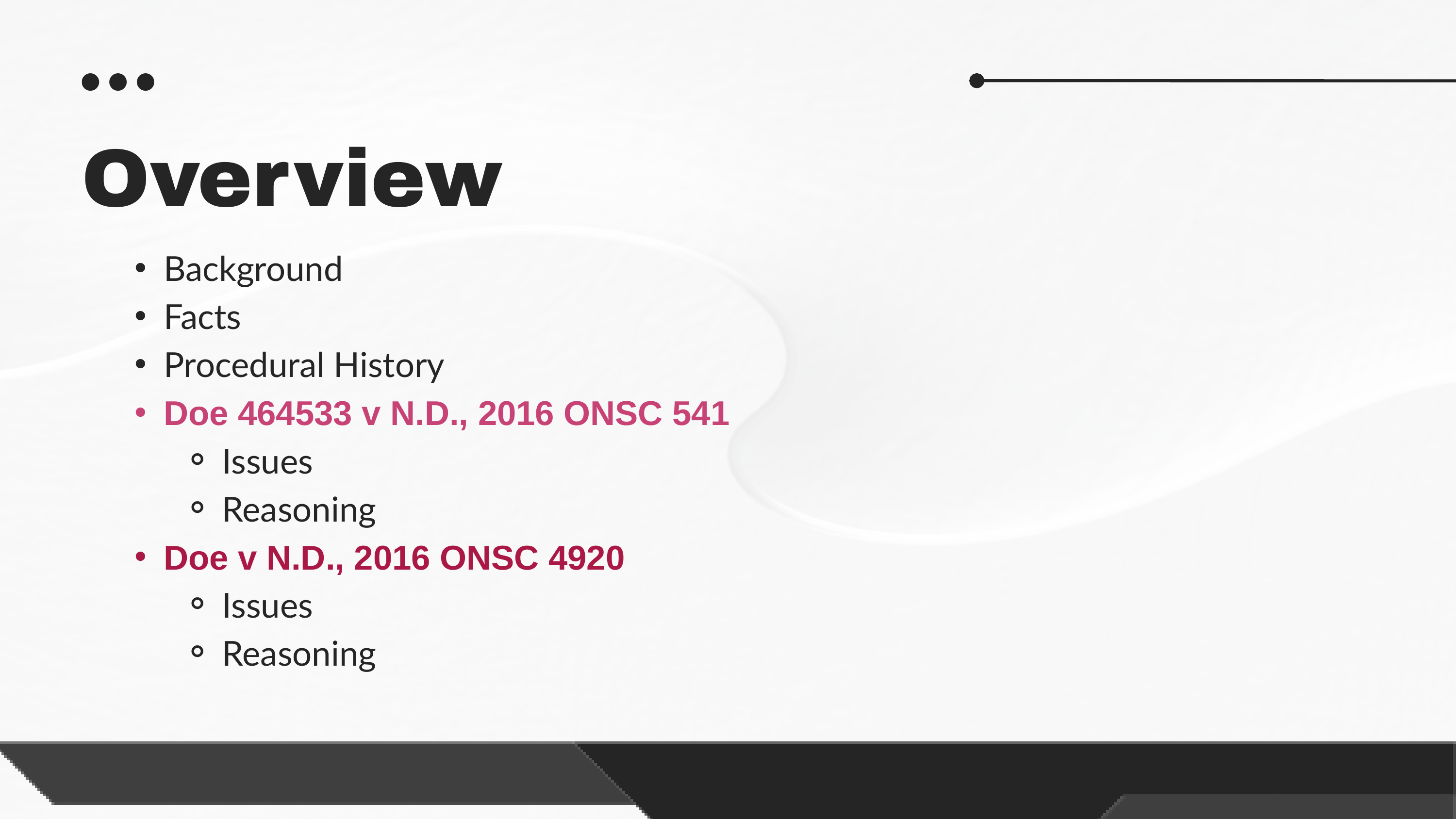

Overview
Background
Facts
Procedural History
Doe 464533 v N.D., 2016 ONSC 541
Issues
Reasoning
Doe v N.D., 2016 ONSC 4920
Issues
Reasoning